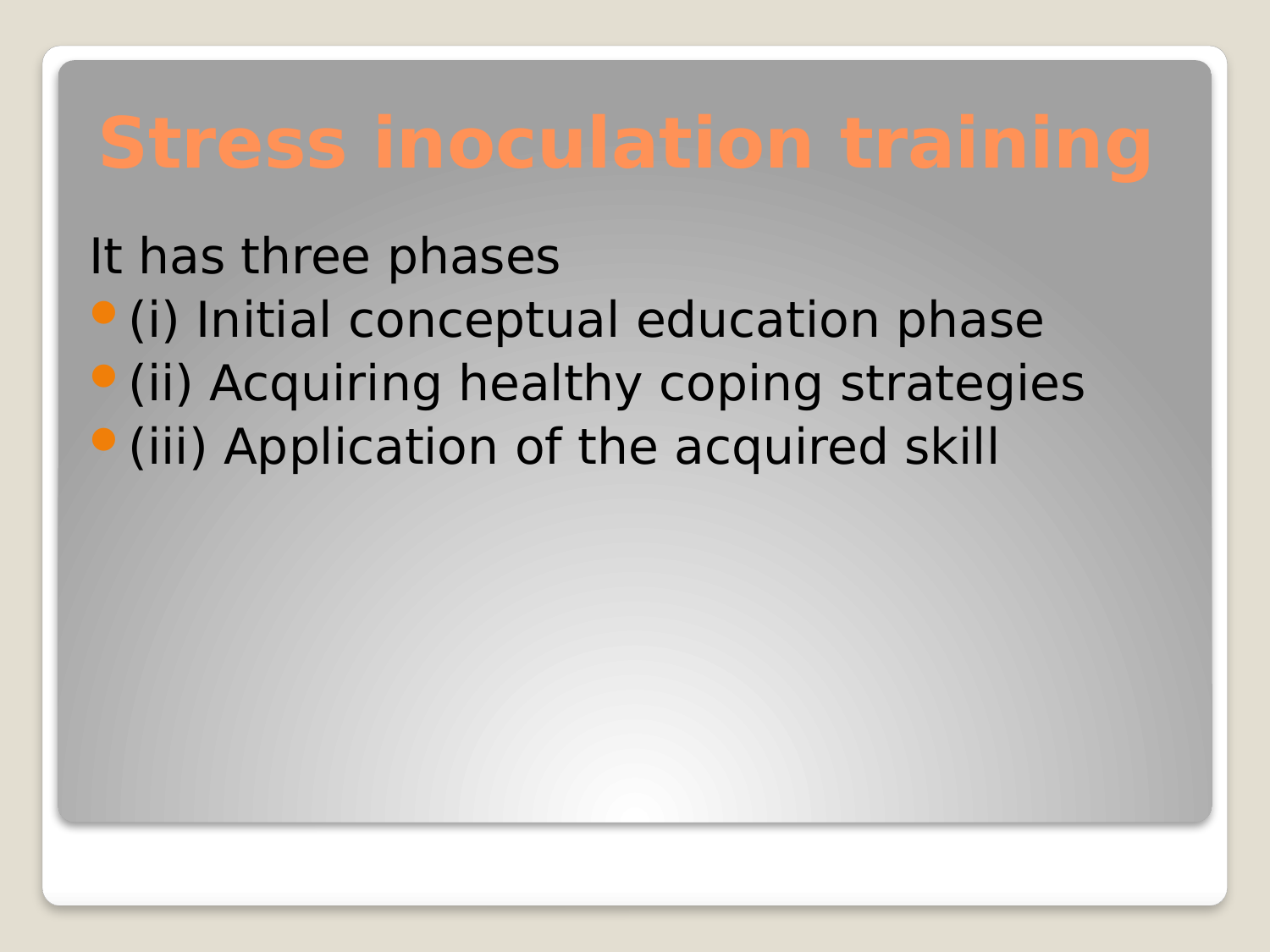

# Stress inoculation training
It has three phases
(i) Initial conceptual education phase
(ii) Acquiring healthy coping strategies
(iii) Application of the acquired skill